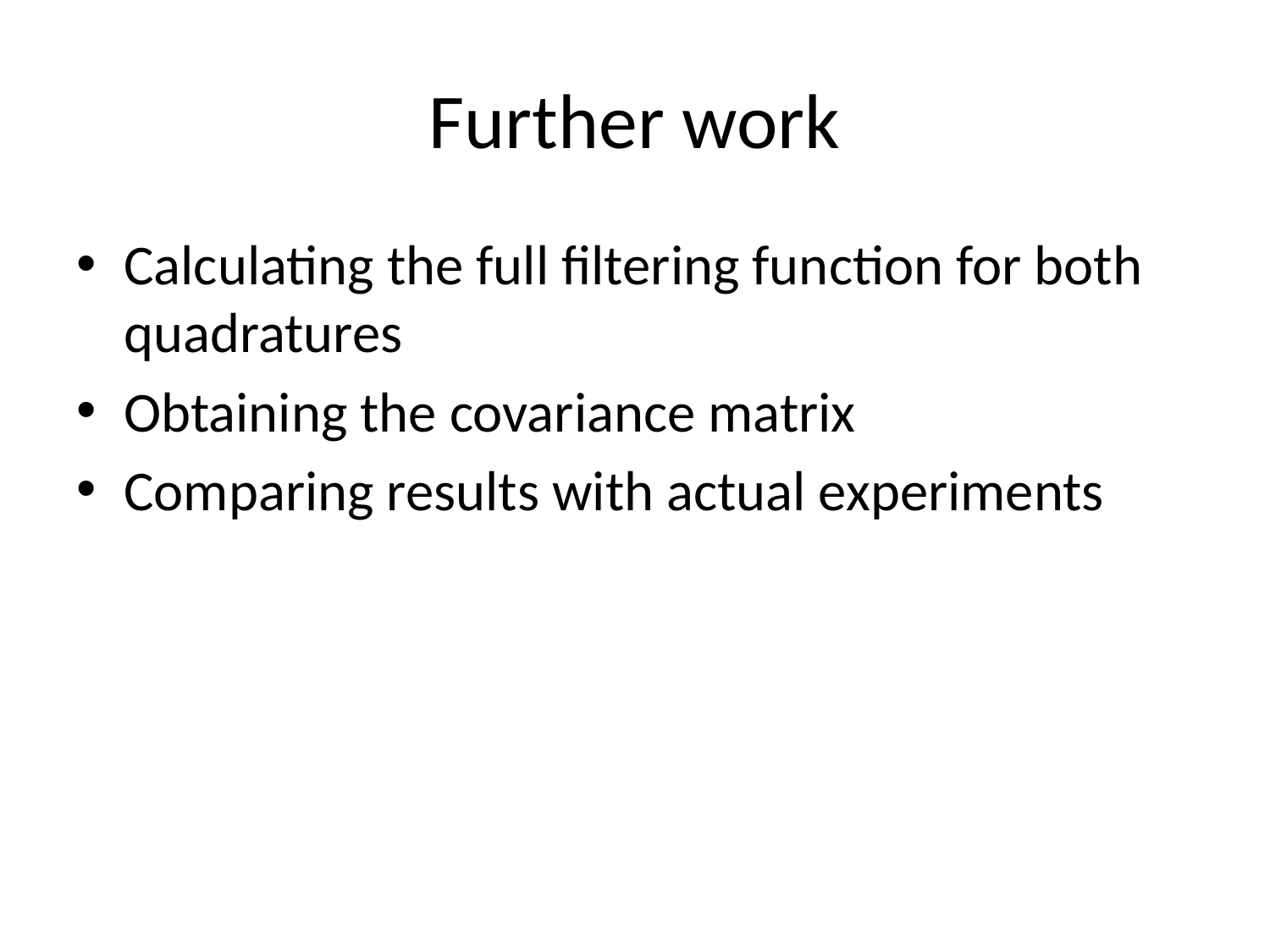

# Further work
Calculating the full filtering function for both quadratures
Obtaining the covariance matrix
Comparing results with actual experiments